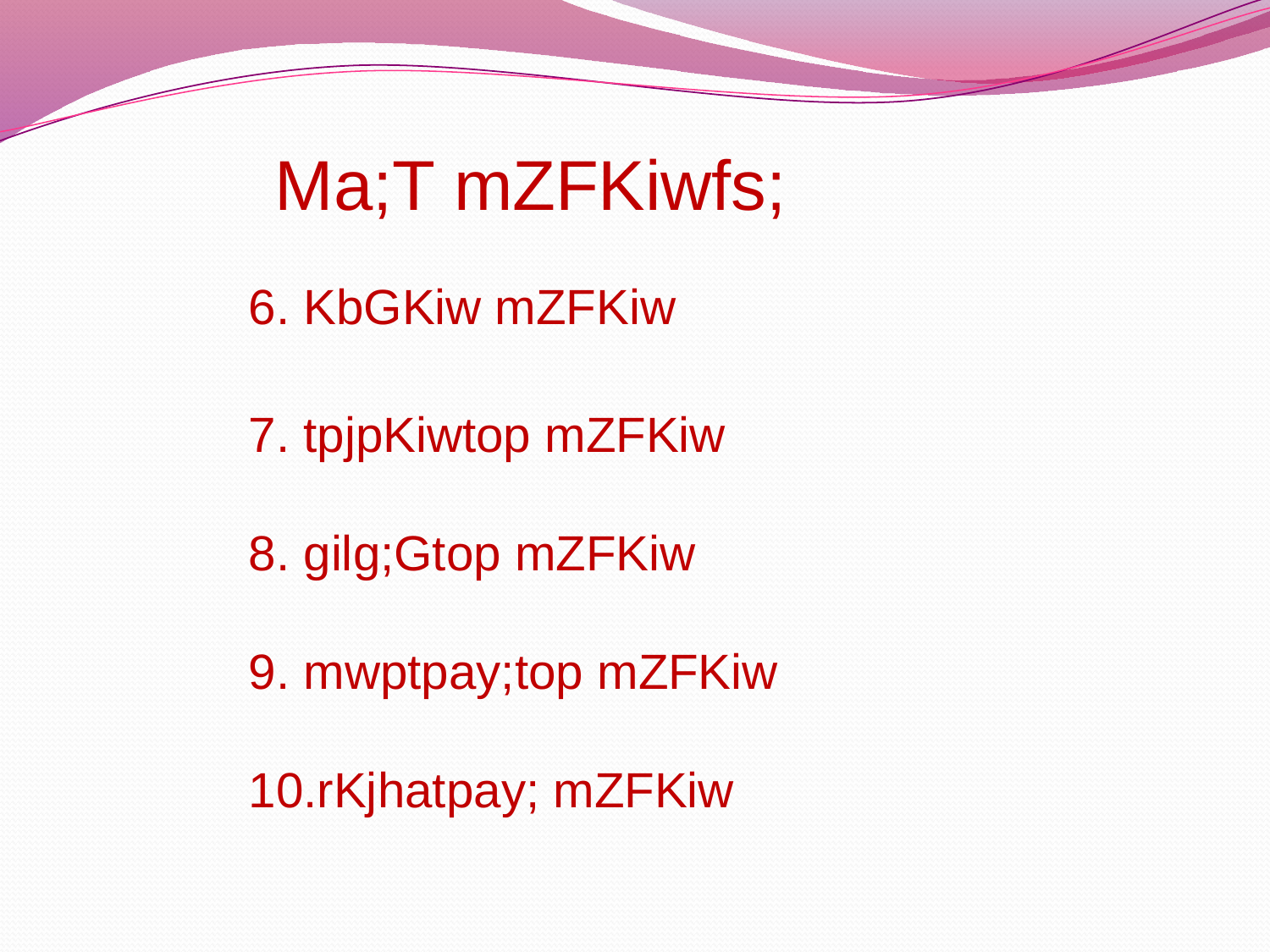

#
	 Ma;T mZFKiwfs;
	6. KbGKiw mZFKiw

	7. tpjpKiwtop mZFKiw

	8. gilg;Gtop mZFKiw

	9. mwptpay;top mZFKiw

	10.rKjhatpay; mZFKiw